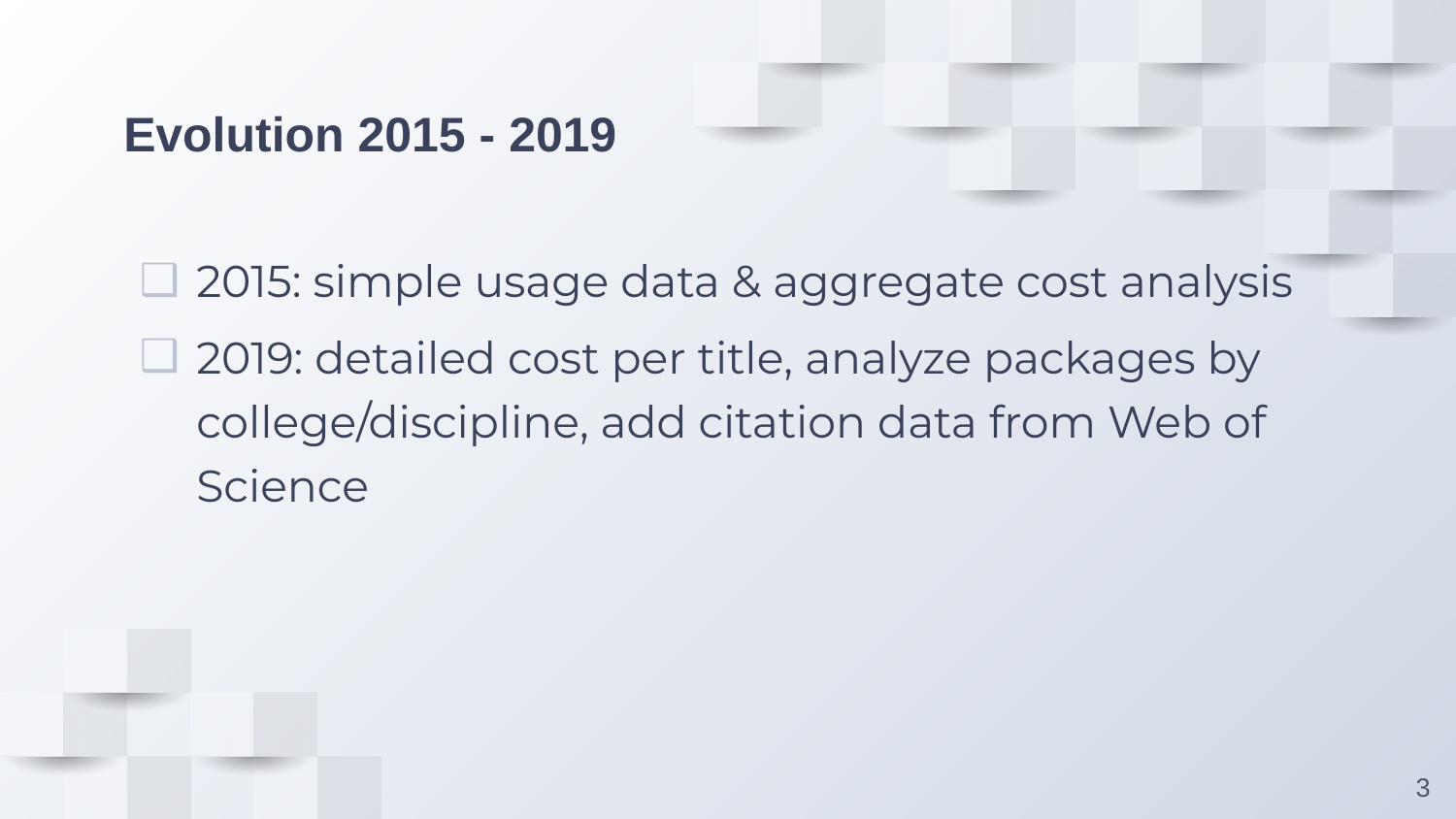

# Evolution 2015 - 2019
2015: simple usage data & aggregate cost analysis
2019: detailed cost per title, analyze packages by college/discipline, add citation data from Web of Science
3